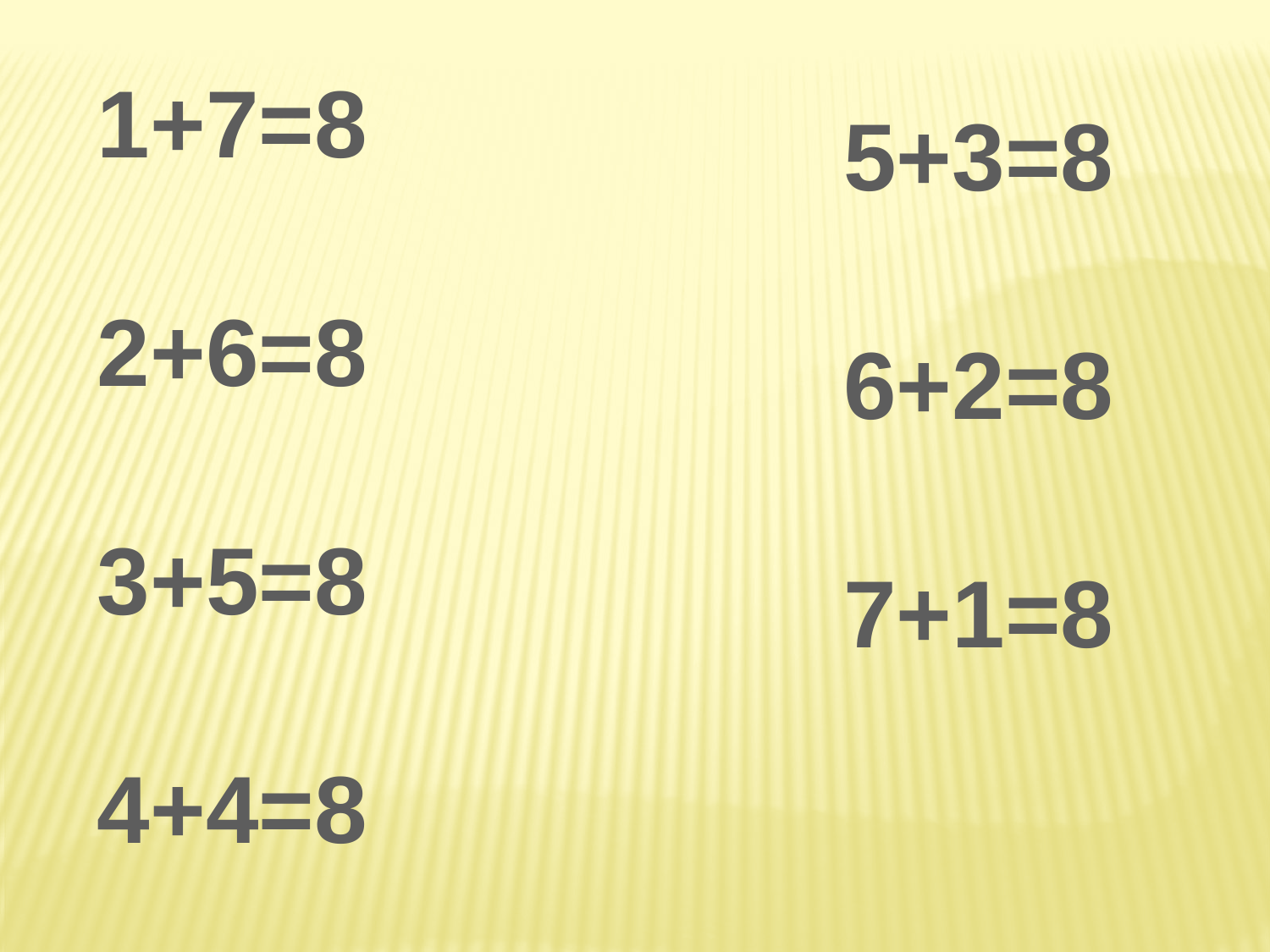

1+7=8

2+6=8

3+5=8

4+4=8

5+3=8

6+2=8

7+1=8